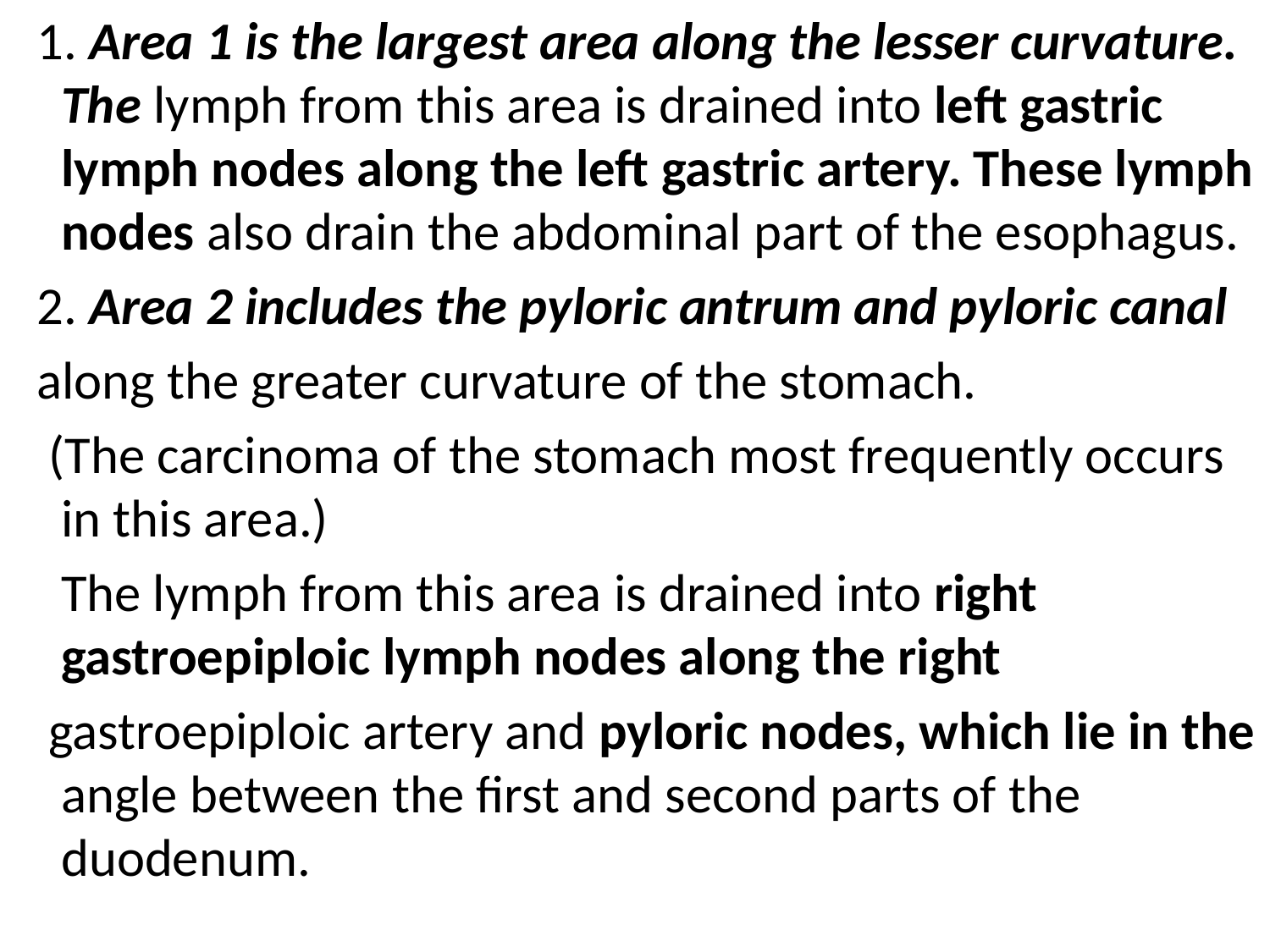

1. Area 1 is the largest area along the lesser curvature. The lymph from this area is drained into left gastric lymph nodes along the left gastric artery. These lymph nodes also drain the abdominal part of the esophagus.
  2. Area 2 includes the pyloric antrum and pyloric canal
  along the greater curvature of the stomach.
   (The carcinoma of the stomach most frequently occurs in this area.)
    The lymph from this area is drained into right gastroepiploic lymph nodes along the right
   gastroepiploic artery and pyloric nodes, which lie in the angle between the first and second parts of the duodenum.